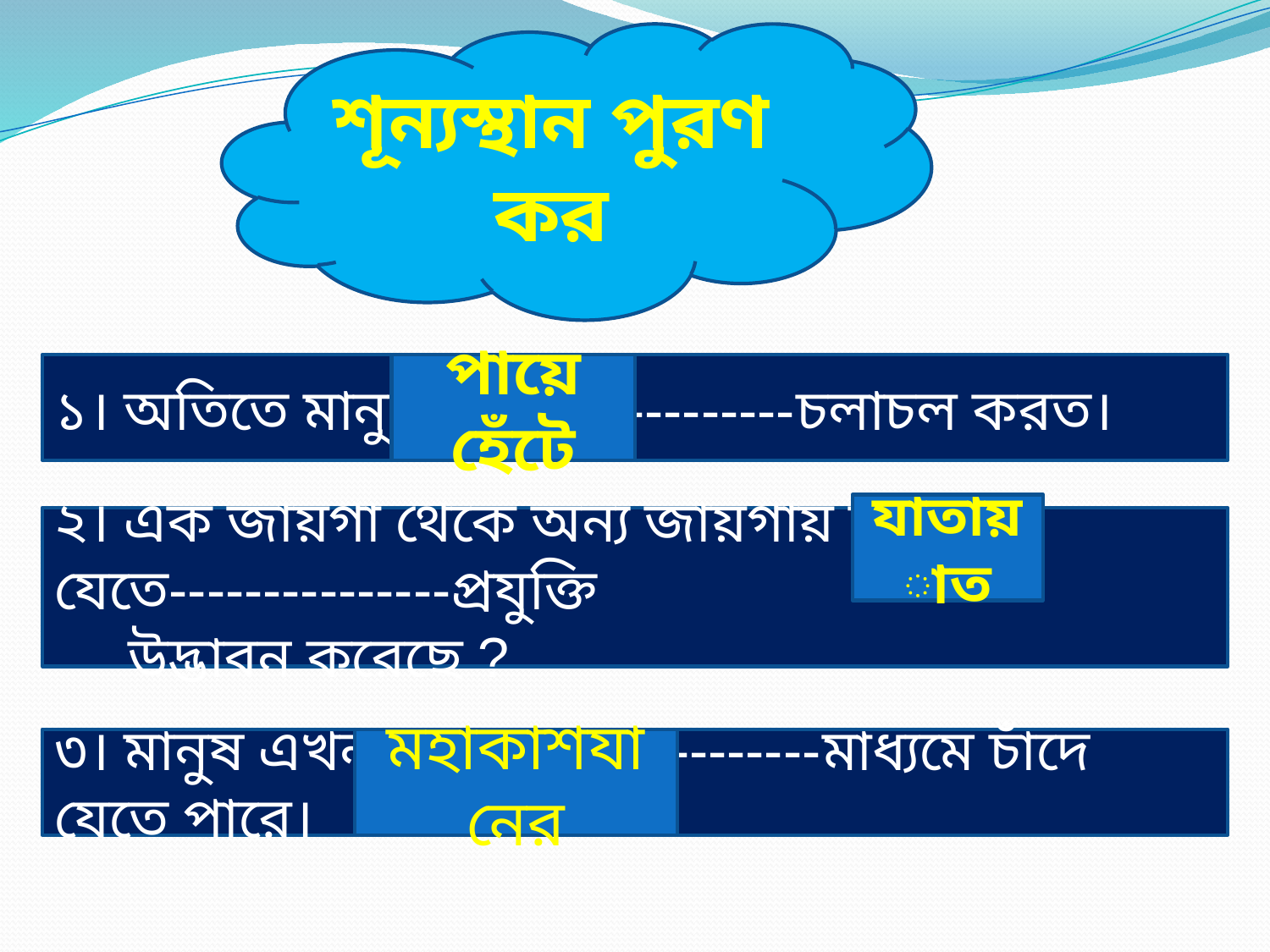

শূন্যস্থান পুরণ কর
১। অতিতে মানুষ -------------------চলাচল করত।
২। এক জায়গা থেকে অন্য জায়গায় দ্রুত যেতে---------------প্রযুক্তি
     উদ্ভাবন করেছে ?
৩। মানুষ এখন -----------------------মাধ্যমে চাঁদে যেতে পারে।
পায়ে হেঁটে
যাতায়াত
মহাকাশযানের